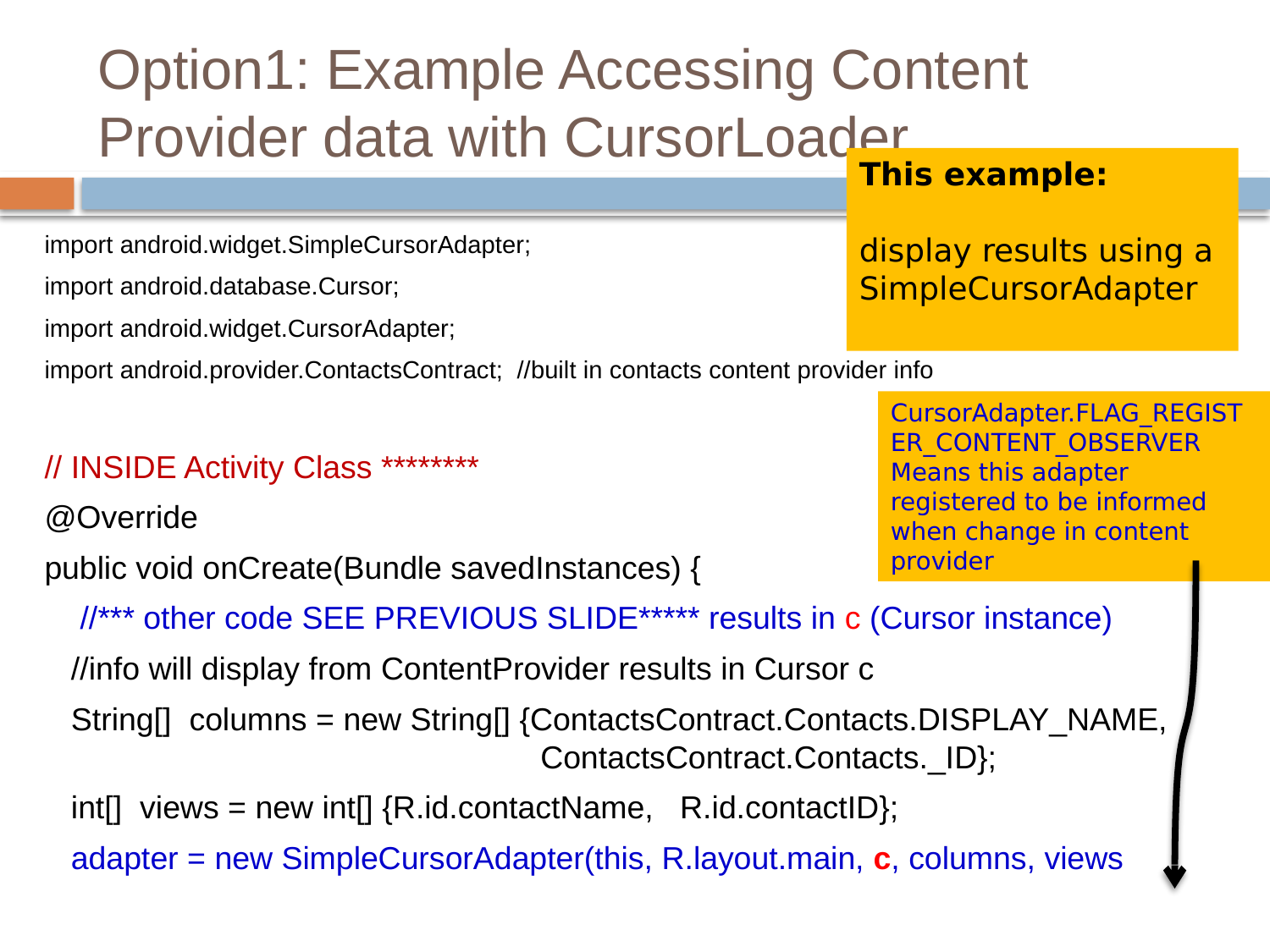

# Option1: Example Accessing Content Provider data with CursorLoader
This example:
display results using a
SimpleCursorAdapter

import android.widget.SimpleCursorAdapter;
import android.database.Cursor;
import android.widget.CursorAdapter;
import android.provider.ContactsContract;  //built in contacts content provider info

// INSIDE Activity Class ********
@Override
public void onCreate(Bundle savedInstances) {
    //*** other code SEE PREVIOUS SLIDE***** results in c (Cursor instance)
   //info will display from ContentProvider results in Cursor c
   String[]  columns = new String[] {ContactsContract.Contacts.DISPLAY_NAME,
                                                   ContactsContract.Contacts._ID};
   int[]  views = new int[] {R.id.contactName,   R.id.contactID};
   adapter = new SimpleCursorAdapter(this, R.layout.main, c, columns, views
                                  CursorAdapter.FLAG_REGISTER_CONTENT_OBSERVER);
CursorAdapter.FLAG_REGISTER_CONTENT_OBSERVER
Means this adapter registered to be informed when change in content provider